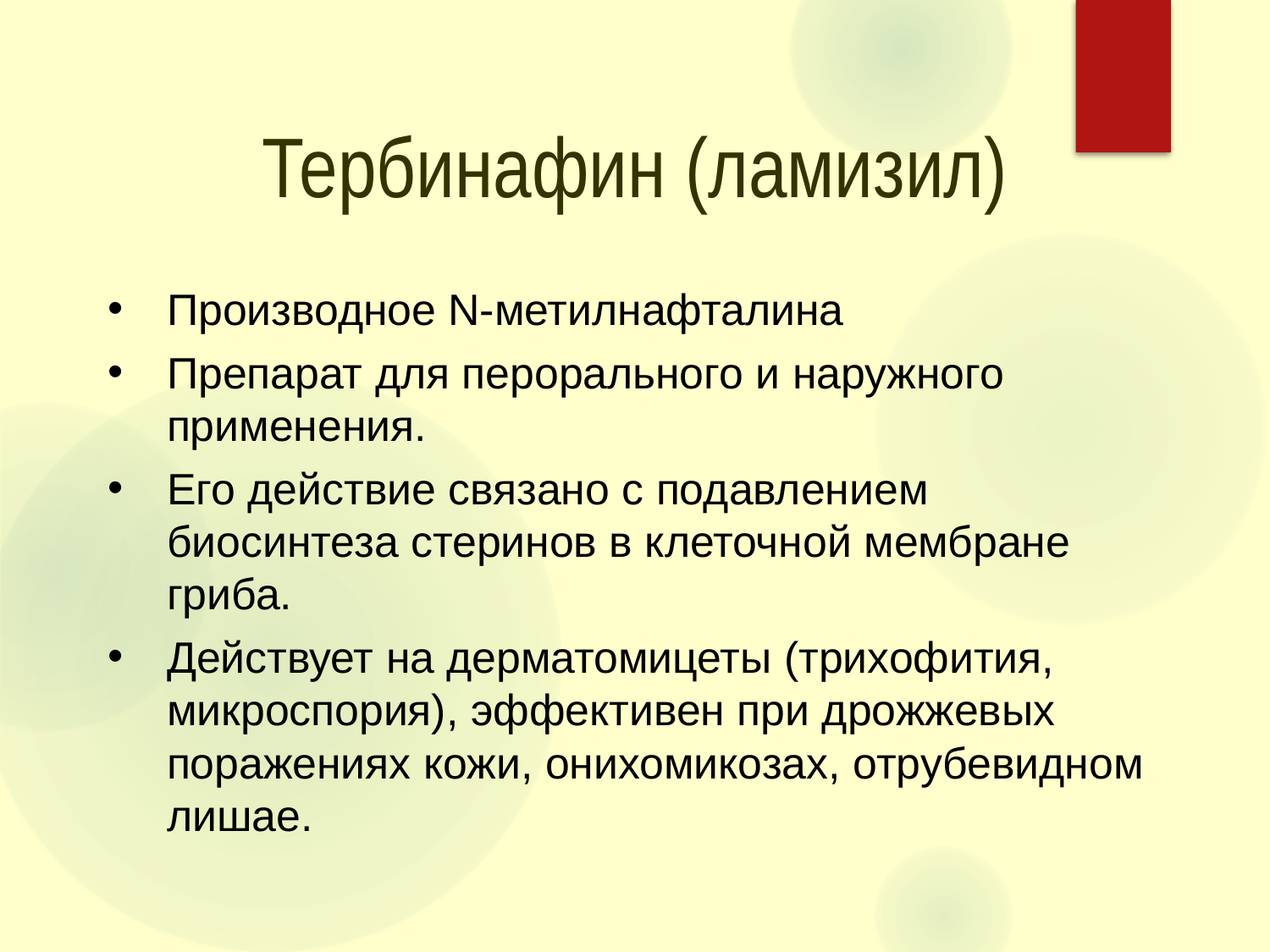

Тербинафин (ламизил)
Производное N-метилнафталина
Препарат для перорального и наружного применения.
Его действие связано с подавлением биосинтеза стеринов в клеточной мембране гриба.
Действует на дерматомицеты (трихофития, микроспория), эффективен при дрожжевых поражениях кожи, онихомикозах, отрубевидном лишае.